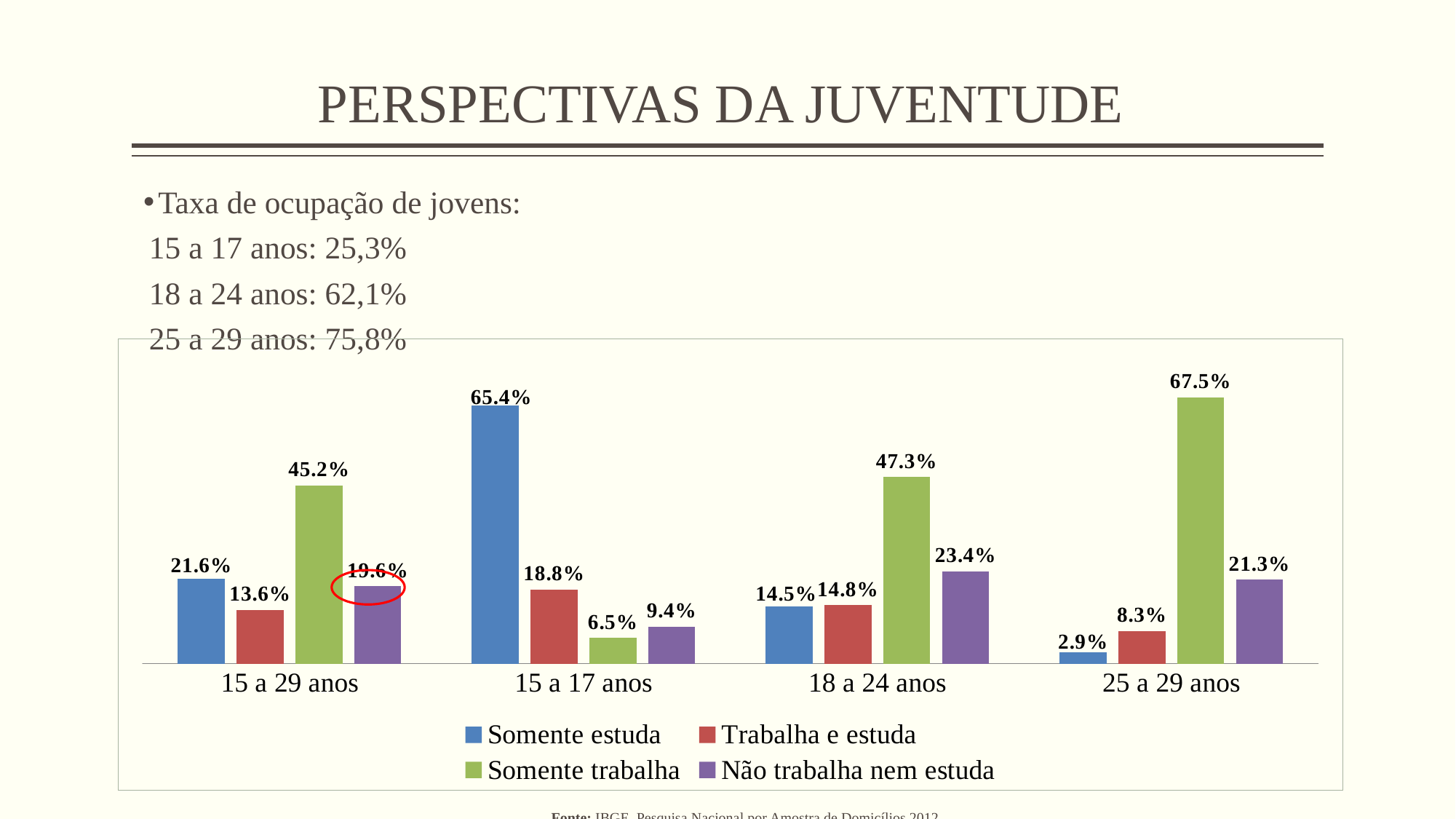

# PERSPECTIVAS DA JUVENTUDE
Taxa de ocupação de jovens:
15 a 17 anos: 25,3%
18 a 24 anos: 62,1%
25 a 29 anos: 75,8%

Fonte: IBGE, Pesquisa Nacional por Amostra de Domicílios 2012

### Chart

| Category | Somente estuda  | Trabalha e estuda | Somente trabalha | Não trabalha nem estuda |
|---|---|---|---|---|
| 15 a 29 anos | 0.216 | 0.136 | 0.452 | 0.196 |
| 15 a 17 anos | 0.654 | 0.188 | 0.065 | 0.094 |
| 18 a 24 anos | 0.145 | 0.148 | 0.473 | 0.234 |
| 25 a 29 anos | 0.029 | 0.083 | 0.675 | 0.213 |